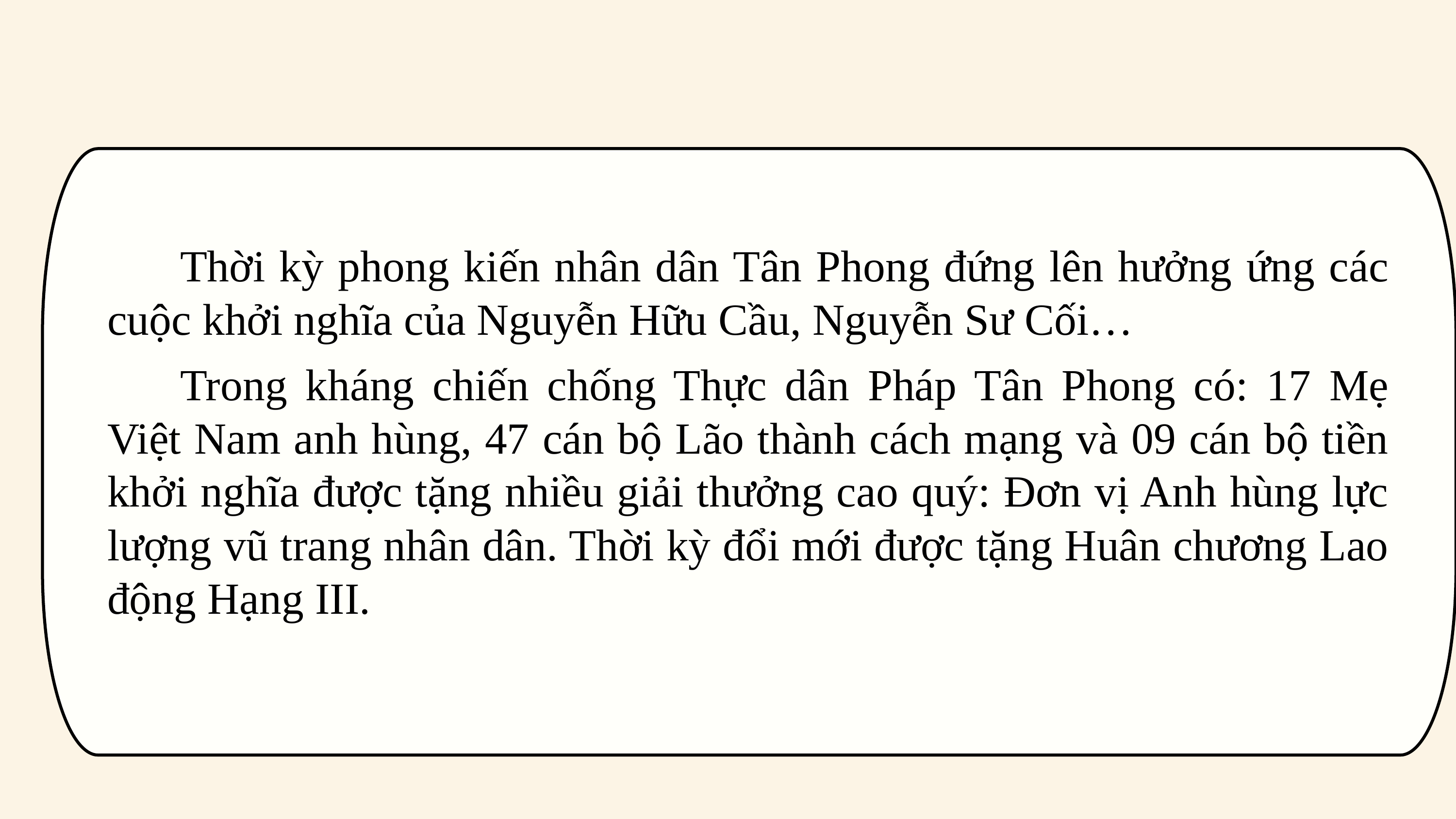

Thời kỳ phong kiến nhân dân Tân Phong đứng lên hưởng ứng các cuộc khởi nghĩa của Nguyễn Hữu Cầu, Nguyễn Sư Cối…
	Trong kháng chiến chống Thực dân Pháp Tân Phong có: 17 Mẹ Việt Nam anh hùng, 47 cán bộ Lão thành cách mạng và 09 cán bộ tiền khởi nghĩa được tặng nhiều giải thưởng cao quý: Đơn vị Anh hùng lực lượng vũ trang nhân dân. Thời kỳ đổi mới được tặng Huân chương Lao động Hạng III.